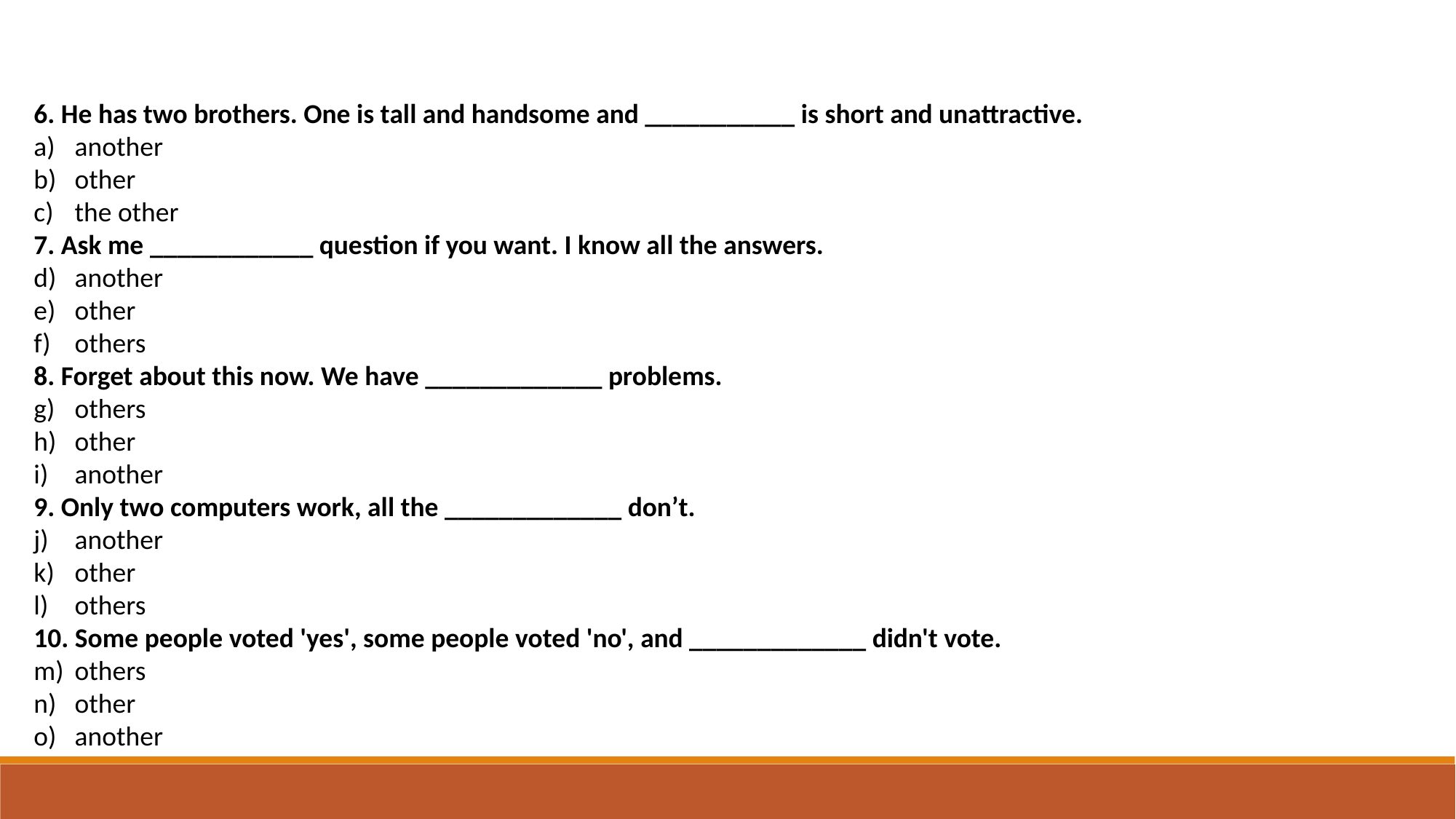

6. He has two brothers. One is tall and handsome and ___________ is short and unattractive.
another
other
the other
7. Ask me ____________ question if you want. I know all the answers.
another
other
others
8. Forget about this now. We have _____________ problems.
others
other
another
9. Only two computers work, all the _____________ don’t.
another
other
others
10. Some people voted 'yes', some people voted 'no', and _____________ didn't vote.
others
other
another